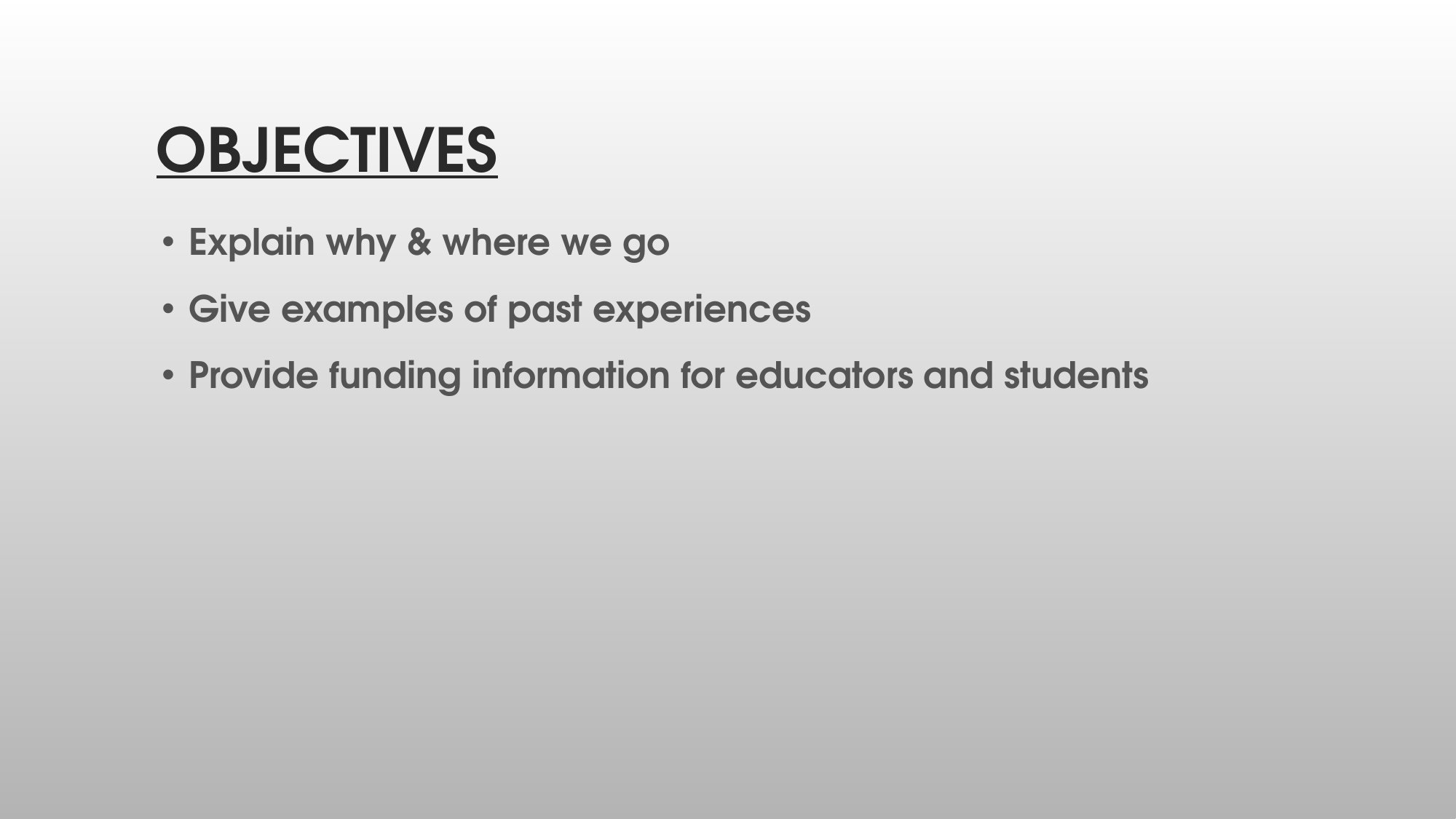

# OBJECTIVES
Explain why & where we go
Give examples of past experiences
Provide funding information for educators and students